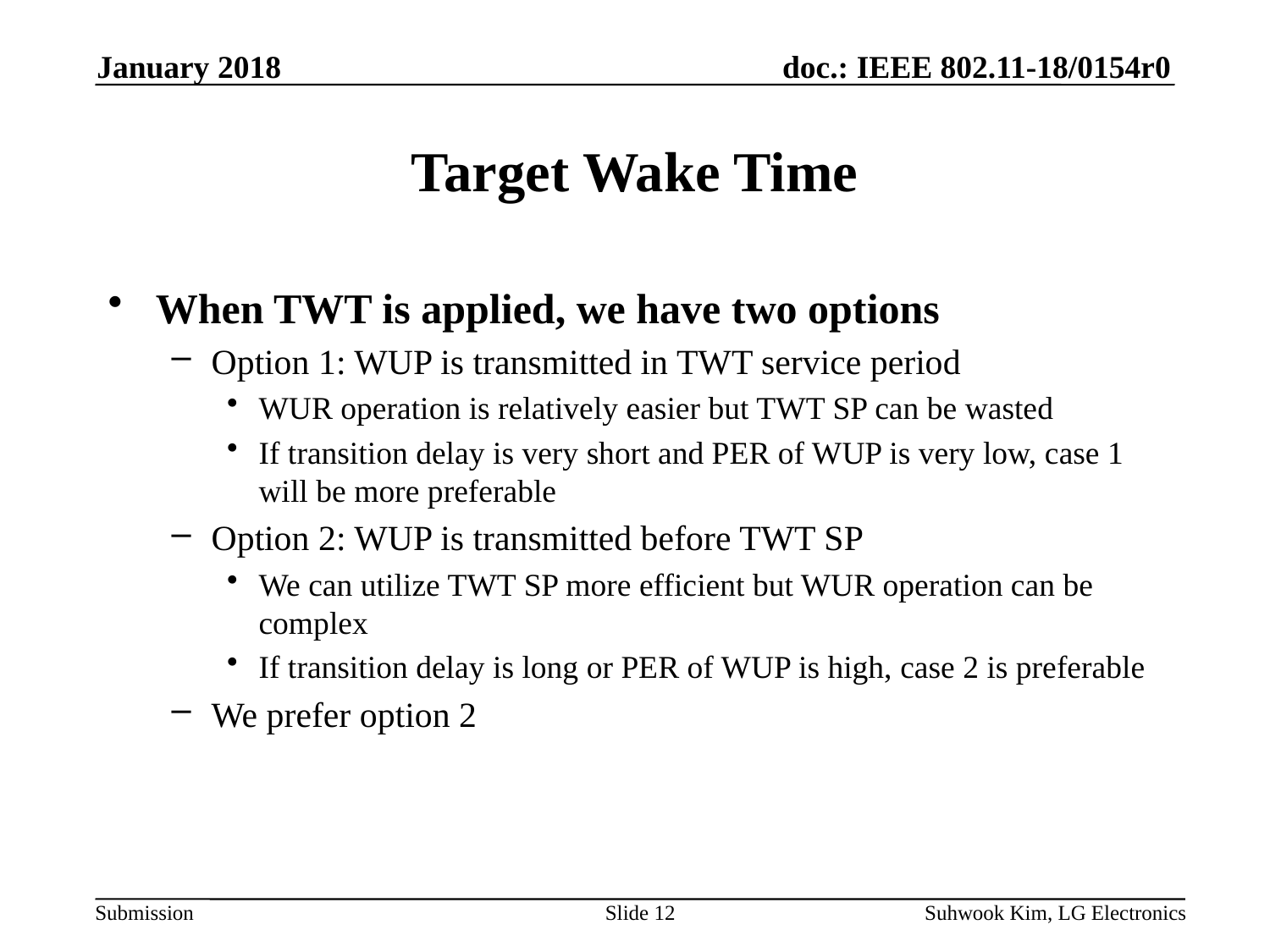

January 2018
# Target Wake Time
When TWT is applied, we have two options
Option 1: WUP is transmitted in TWT service period
WUR operation is relatively easier but TWT SP can be wasted
If transition delay is very short and PER of WUP is very low, case 1 will be more preferable
Option 2: WUP is transmitted before TWT SP
We can utilize TWT SP more efficient but WUR operation can be complex
If transition delay is long or PER of WUP is high, case 2 is preferable
We prefer option 2

Slide 12
Suhwook Kim, LG Electronics